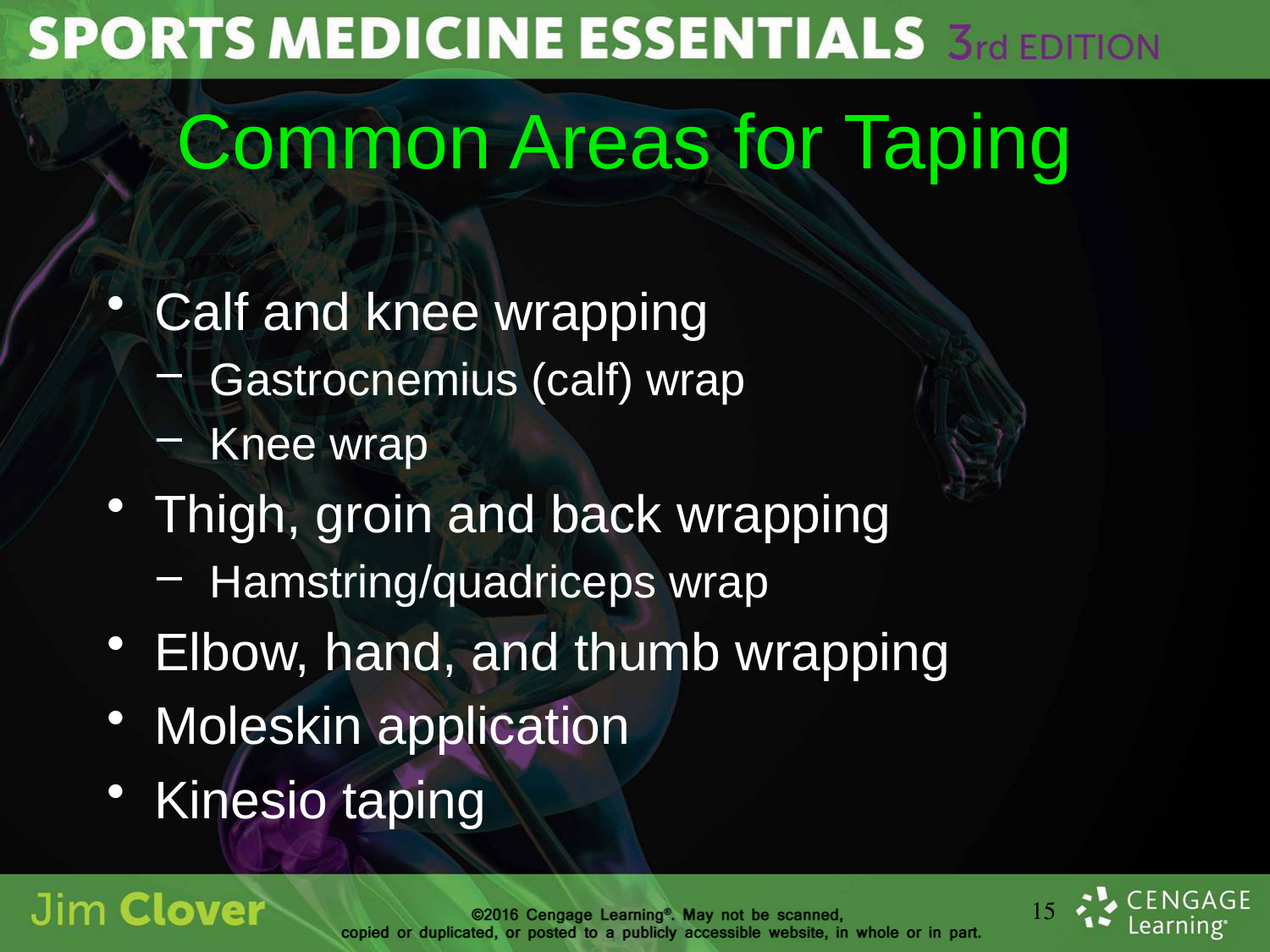

# Common Areas for Taping
Calf and knee wrapping
Gastrocnemius (calf) wrap
Knee wrap
Thigh, groin and back wrapping
Hamstring/quadriceps wrap
Elbow, hand, and thumb wrapping
Moleskin application
Kinesio taping

15